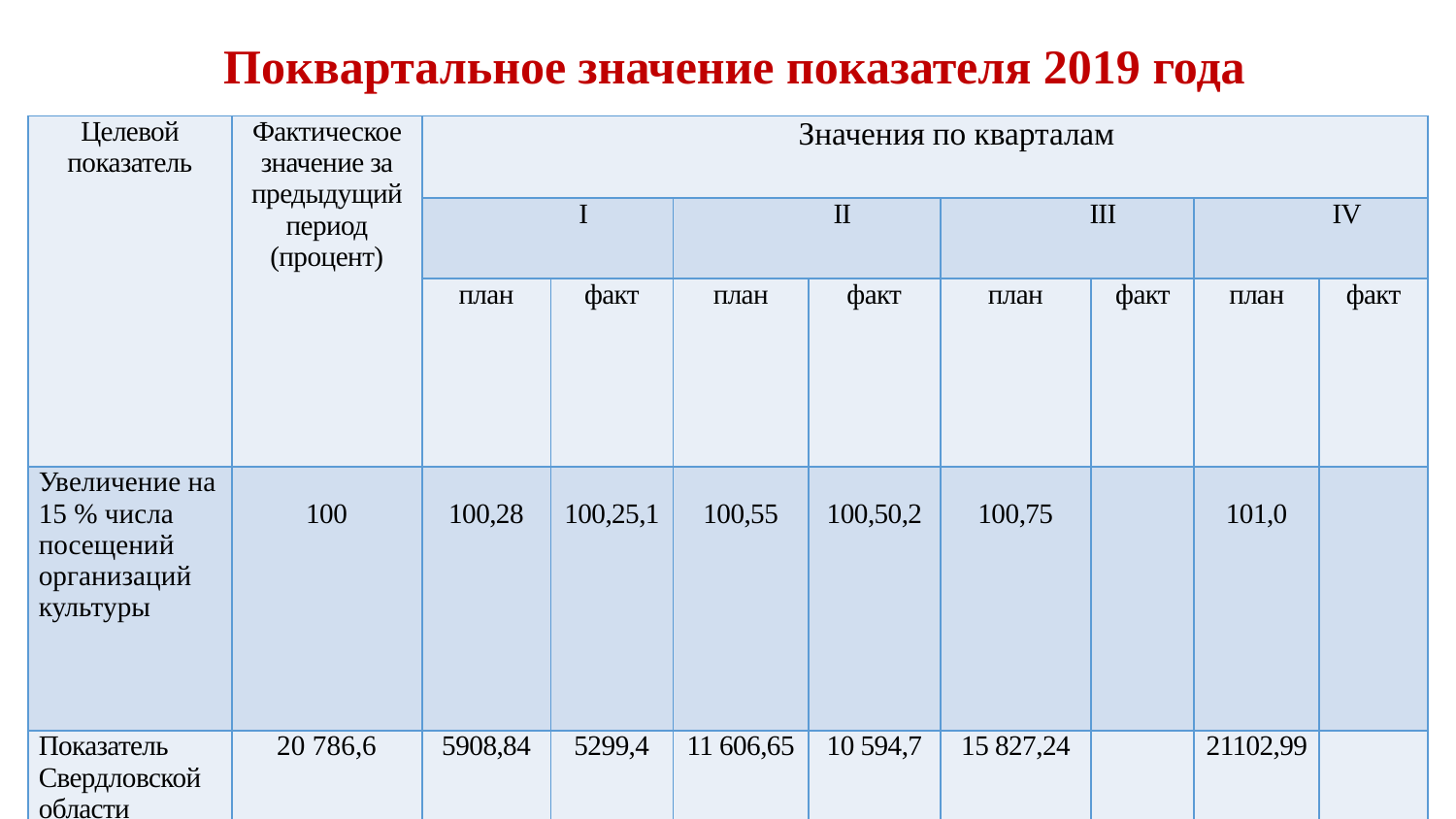

# Поквартальное значение показателя 2019 года
| Целевой показатель | Фактическое значение за предыдущий период (процент) | Значения по кварталам |  |  |  |  |  |  |  |
| --- | --- | --- | --- | --- | --- | --- | --- | --- | --- |
|  |  | I |  | II |  | III |  | IV |  |
|  |  | план | факт | план | факт | план | факт | план | факт |
| Увеличение на 15 % числа посещений организаций культуры | 100 | 100,28 | 100,25,1 | 100,55 | 100,50,2 | 100,75 |  | 101,0 |  |
| Показатель Свердловской области | 20 786,6 | 5908,84 | 5299,4 | 11 606,65 | 10 594,7 | 15 827,24 |  | 21102,99 |  |
11